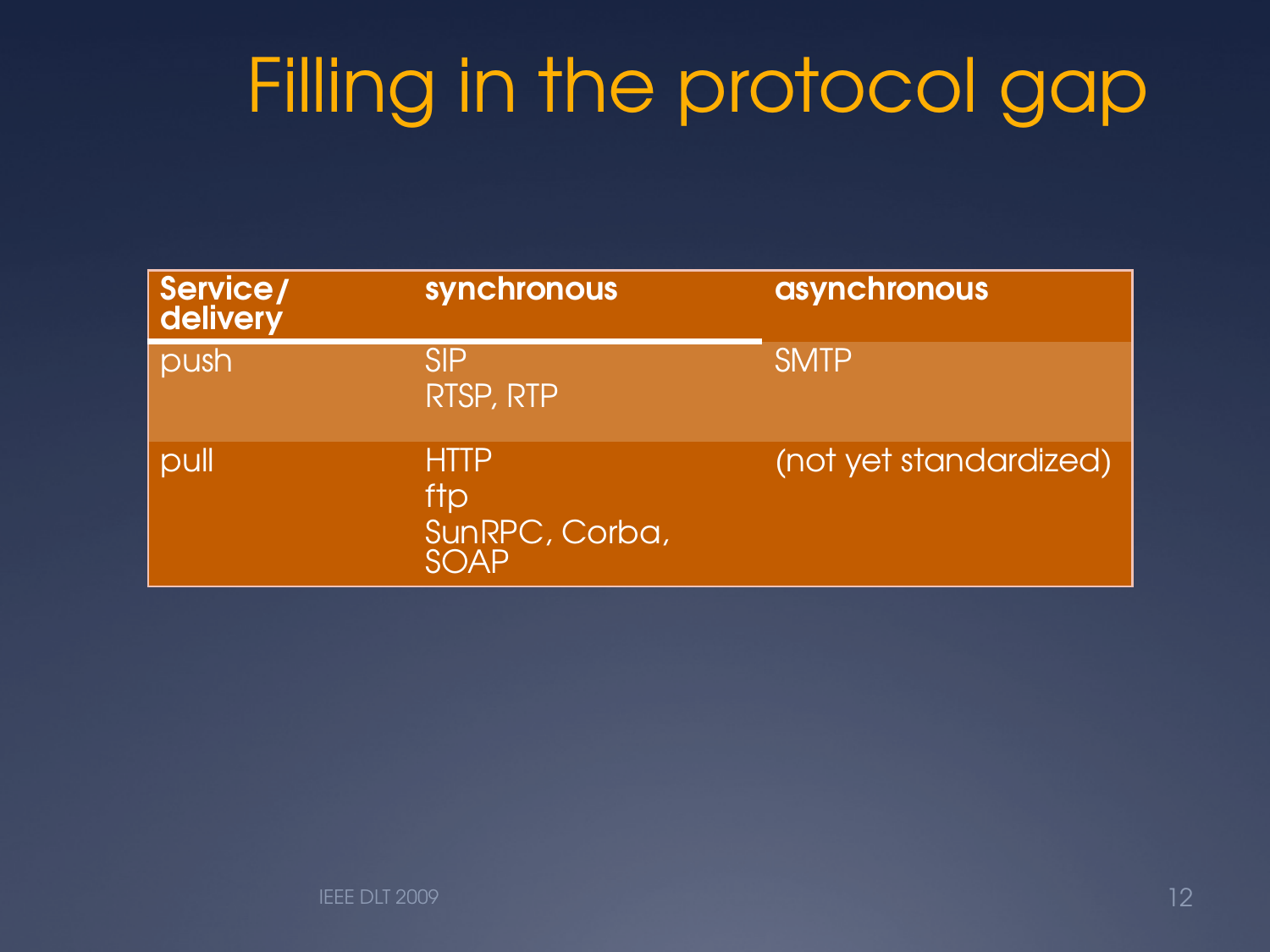

Filling in the protocol gap
| Service/delivery | synchronous | asynchronous |
| --- | --- | --- |
| push | SIP RTSP, RTP | SMTP |
| pull | HTTP ftp SunRPC, Corba, SOAP | (not yet standardized) |
IEEE DLT 2009
12